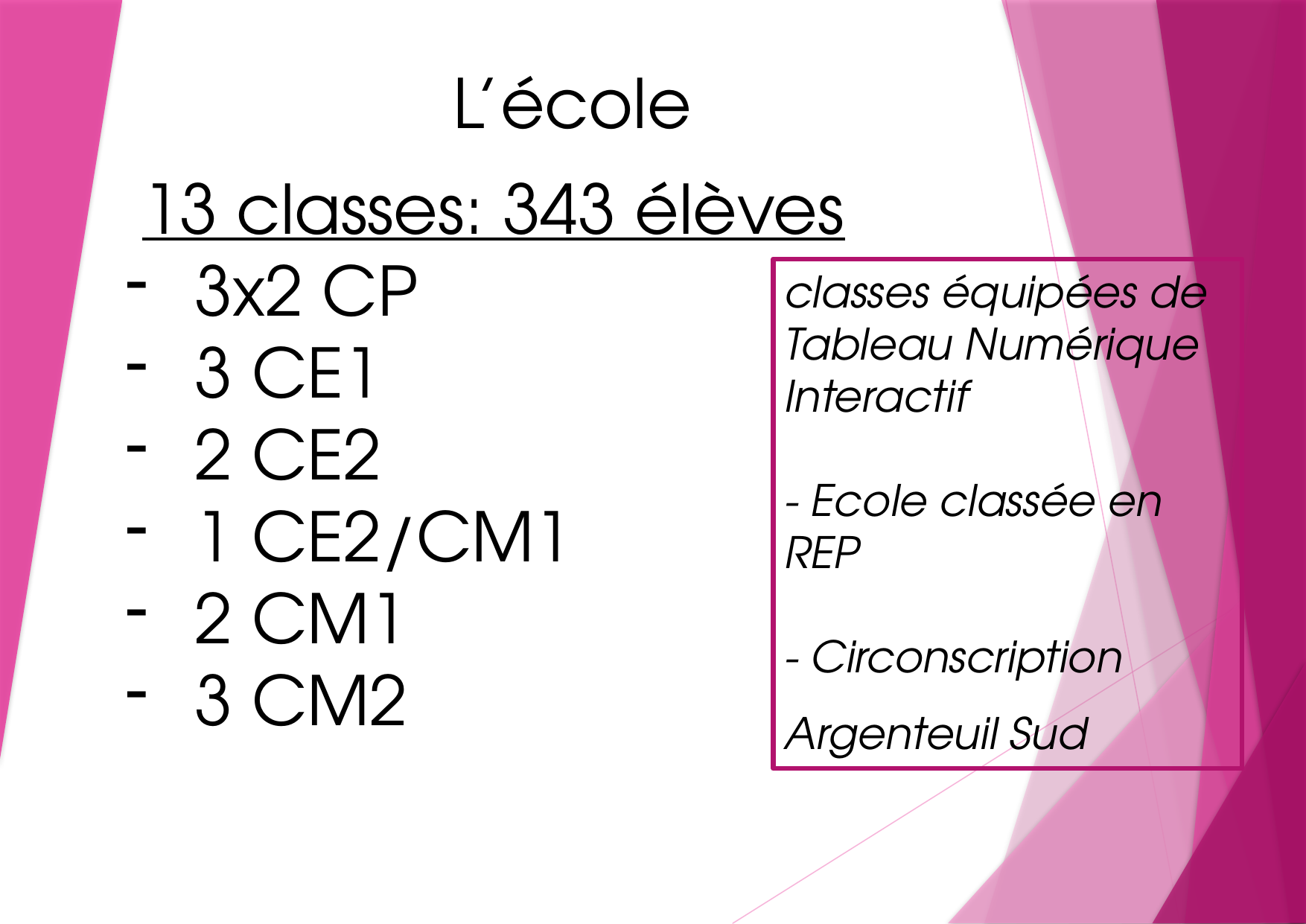

L’école
13 classes: 343 élèves
3x2 CP
3 CE1
2 CE2
1 CE2/CM1
2 CM1
3 CM2
classes équipées de Tableau Numérique Interactif

- Ecole classée en REP

- Circonscription Argenteuil Sud